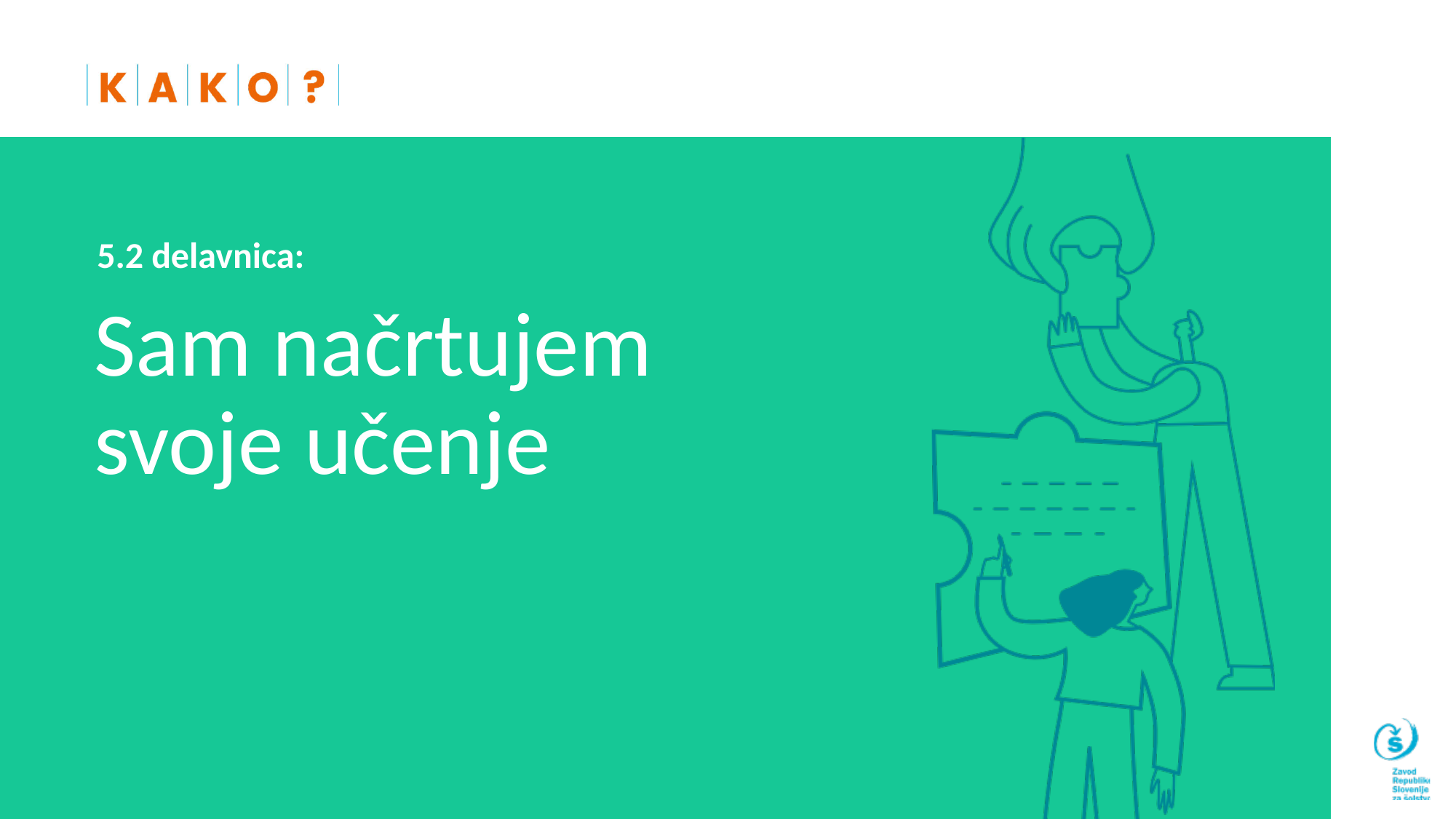

5.2 delavnica:
# Sam načrtujem svoje učenje